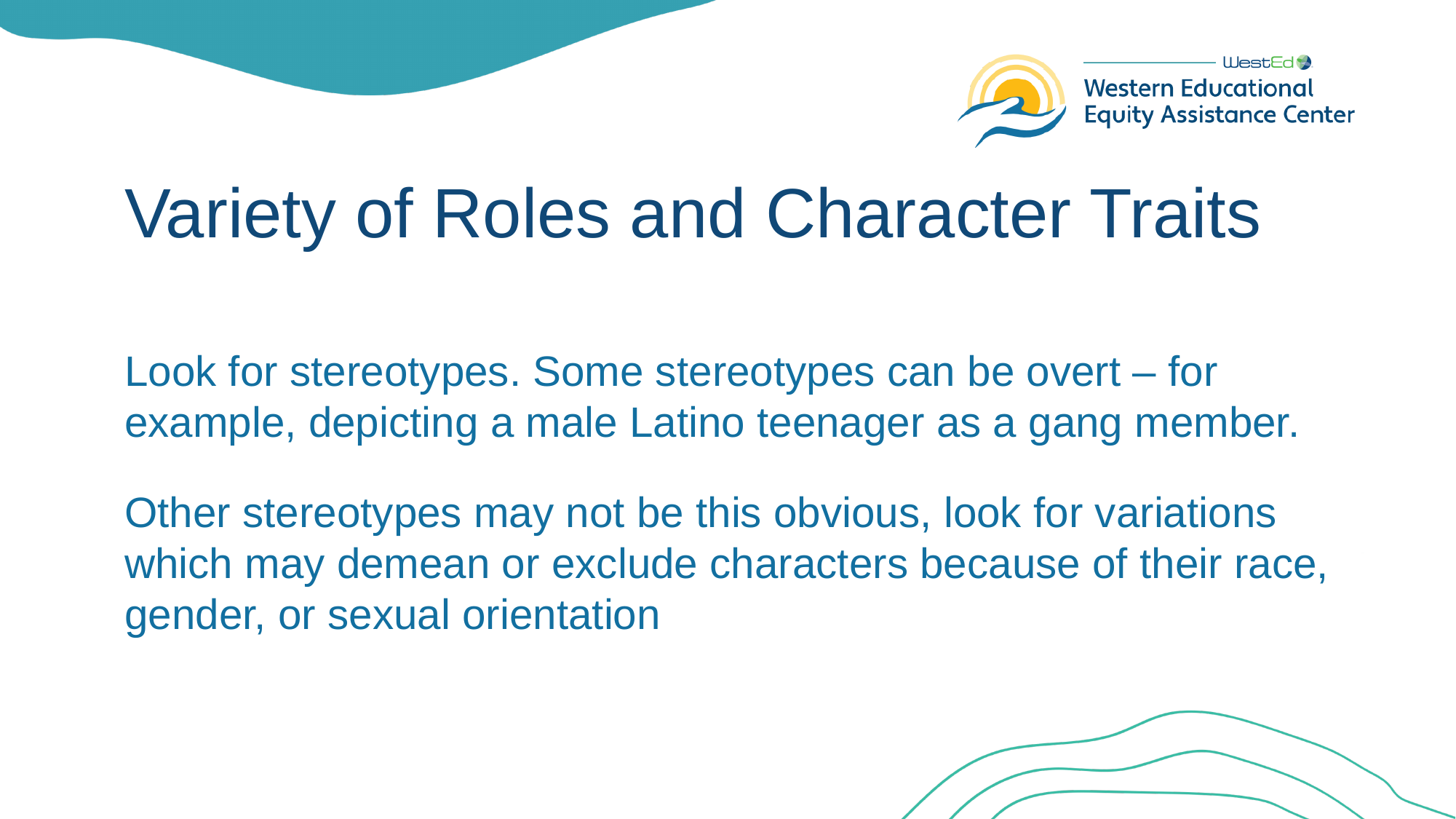

# Variety of Roles and Character Traits
Look for stereotypes. Some stereotypes can be overt – for example, depicting a male Latino teenager as a gang member.
Other stereotypes may not be this obvious, look for variations which may demean or exclude characters because of their race, gender, or sexual orientation